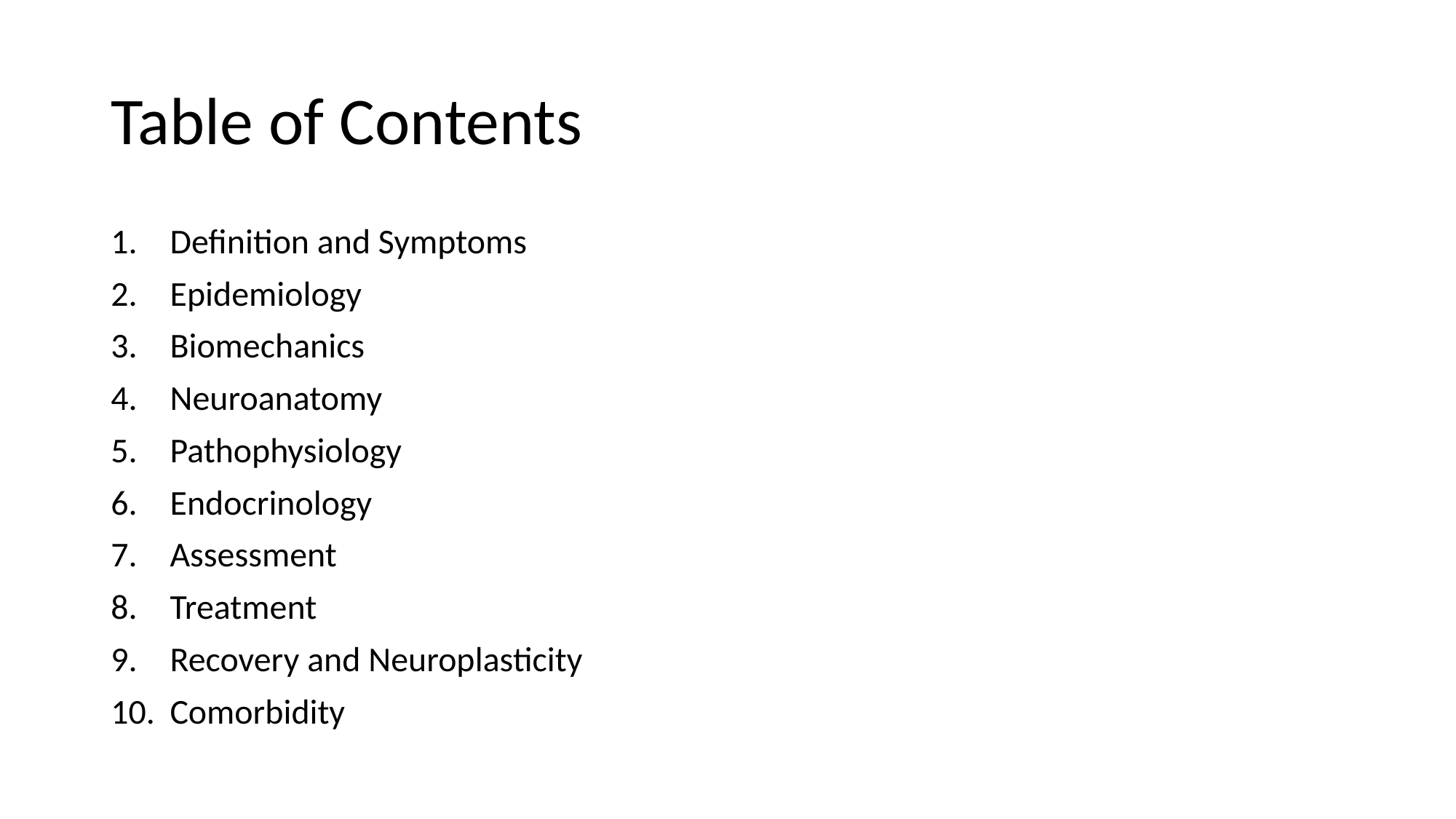

# Table of Contents
Definition and Symptoms
Epidemiology
Biomechanics
Neuroanatomy
Pathophysiology
Endocrinology
Assessment
Treatment
Recovery and Neuroplasticity
Comorbidity